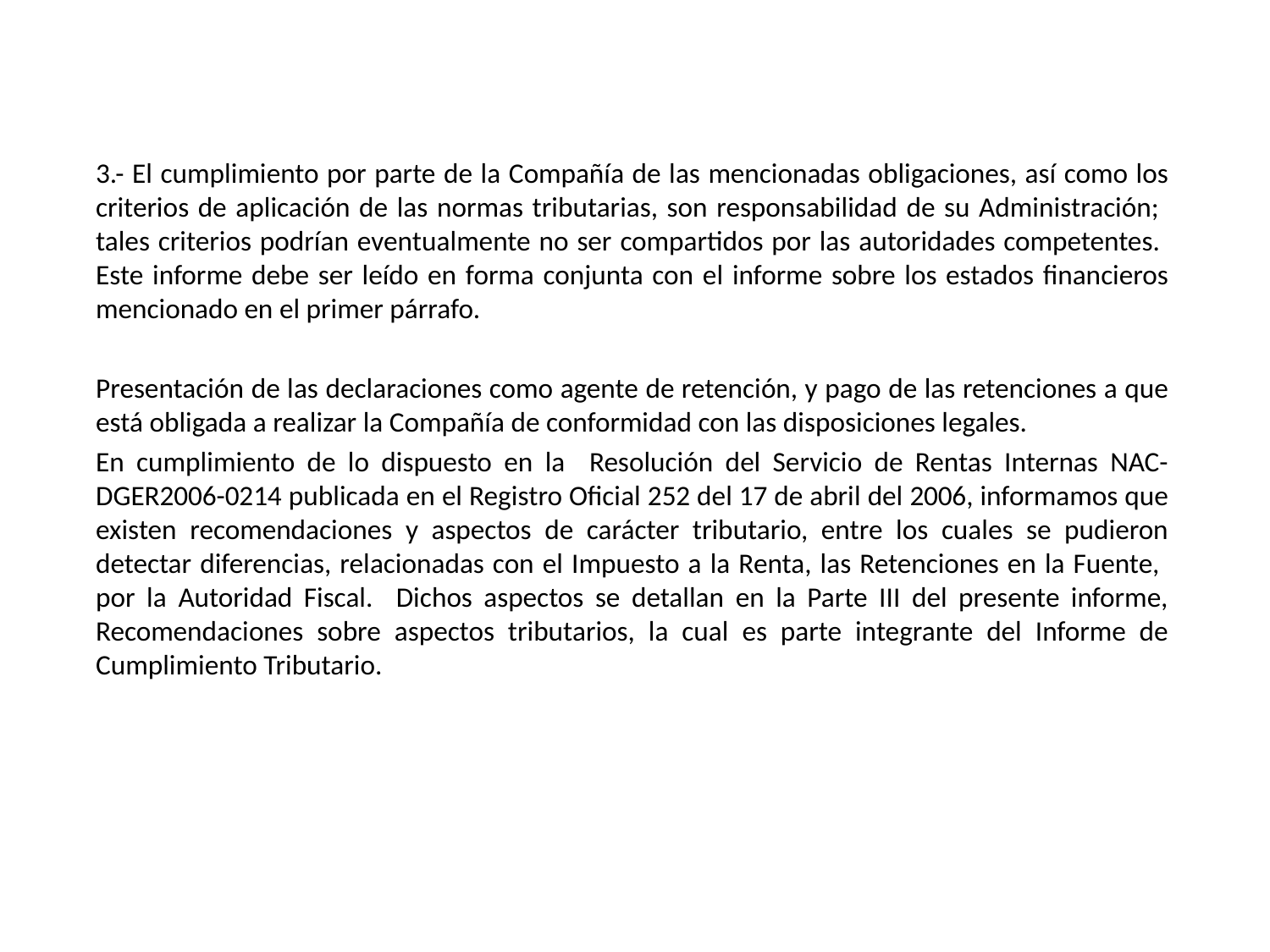

3.- El cumplimiento por parte de la Compañía de las mencionadas obligaciones, así como los criterios de aplicación de las normas tributarias, son responsabilidad de su Administración;  tales criterios podrían eventualmente no ser compartidos por las autoridades competentes.  Este informe debe ser leído en forma conjunta con el informe sobre los estados financieros mencionado en el primer párrafo.

	Presentación de las declaraciones como agente de retención, y pago de las retenciones a que está obligada a realizar la Compañía de conformidad con las disposiciones legales.
	En cumplimiento de lo dispuesto en la  Resolución del Servicio de Rentas Internas NAC-DGER2006-0214 publicada en el Registro Oficial 252 del 17 de abril del 2006, informamos que existen recomendaciones y aspectos de carácter tributario, entre los cuales se pudieron detectar diferencias, relacionadas con el Impuesto a la Renta, las Retenciones en la Fuente,  por la Autoridad Fiscal.  Dichos aspectos se detallan en la Parte III del presente informe, Recomendaciones sobre aspectos tributarios, la cual es parte integrante del Informe de Cumplimiento Tributario.